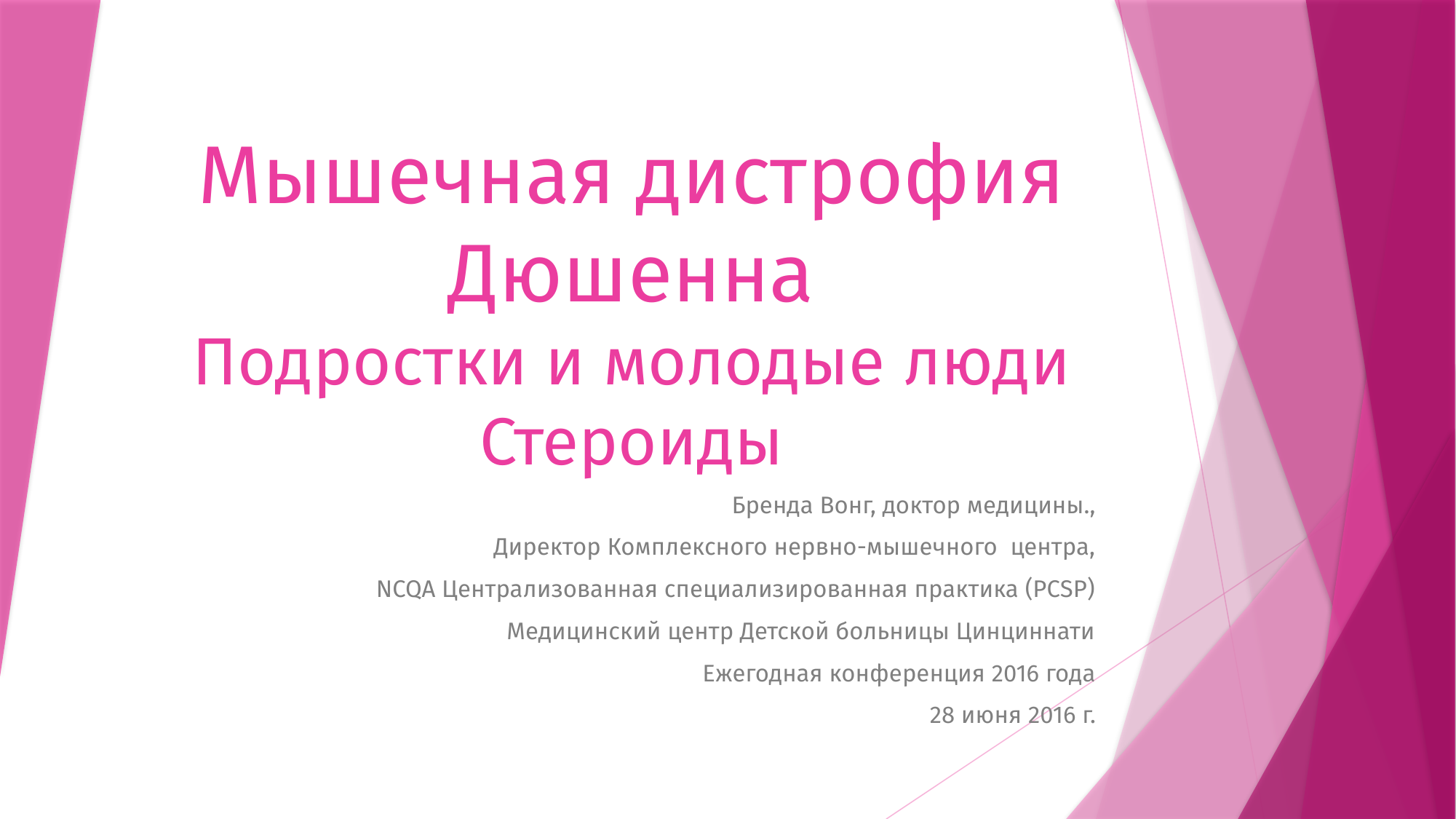

# Мышечная дистрофия Дюшенна Подростки и молодые люди Стероиды
Бренда Вонг, доктор медицины.,
Директор Комплексного нервно-мышечного  центра,
NCQA Централизованная специализированная практика (PCSP)
Медицинский центр Детской больницы Цинциннати
Ежегодная конференция 2016 года
28 июня 2016 г.